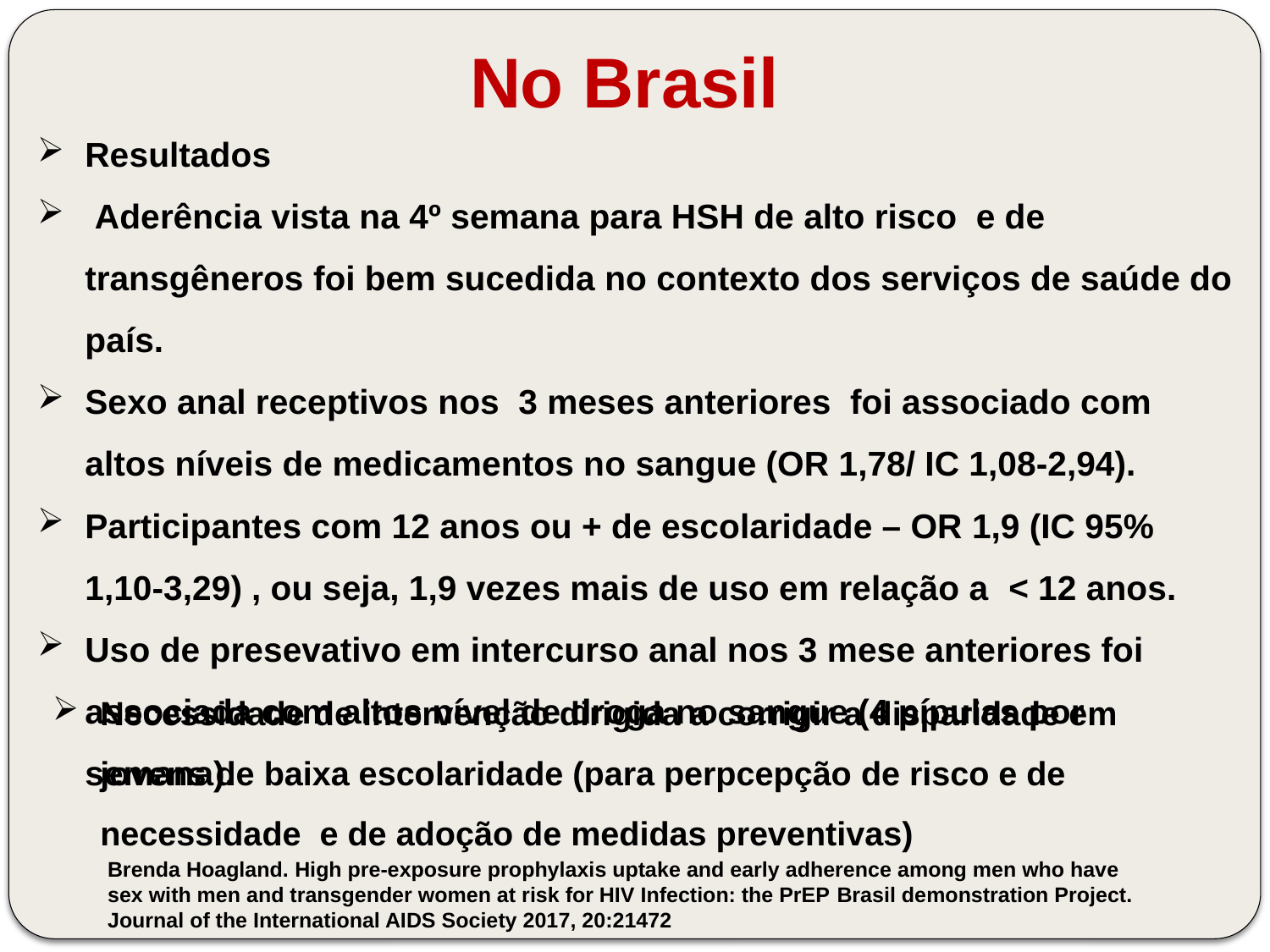

# No Brasil
Resultados
 Aderência vista na 4º semana para HSH de alto risco  e de transgêneros foi bem sucedida no contexto dos serviços de saúde do país.
Sexo anal receptivos nos  3 meses anteriores  foi associado com altos níveis de medicamentos no sangue (OR 1,78/ IC 1,08-2,94).
Participantes com 12 anos ou + de escolaridade – OR 1,9 (IC 95% 1,10-3,29) , ou seja, 1,9 vezes mais de uso em relação a  < 12 anos.
Uso de presevativo em intercurso anal nos 3 mese anteriores foi associada com altos nível de droga no sangue (4 pípulas por semana).

Brenda Hoagland. High pre-exposure prophylaxis uptake and early adherence among men who have sex with men and transgender women at risk for HIV Infection: the PrEP Brasil demonstration Project. Journal of the International AIDS Society 2017, 20:21472
Necessidade de intervenção dirigida a corrigir a disparidade em jovens de baixa escolaridade (para perpcepção de risco e de necessidade  e de adoção de medidas preventivas)